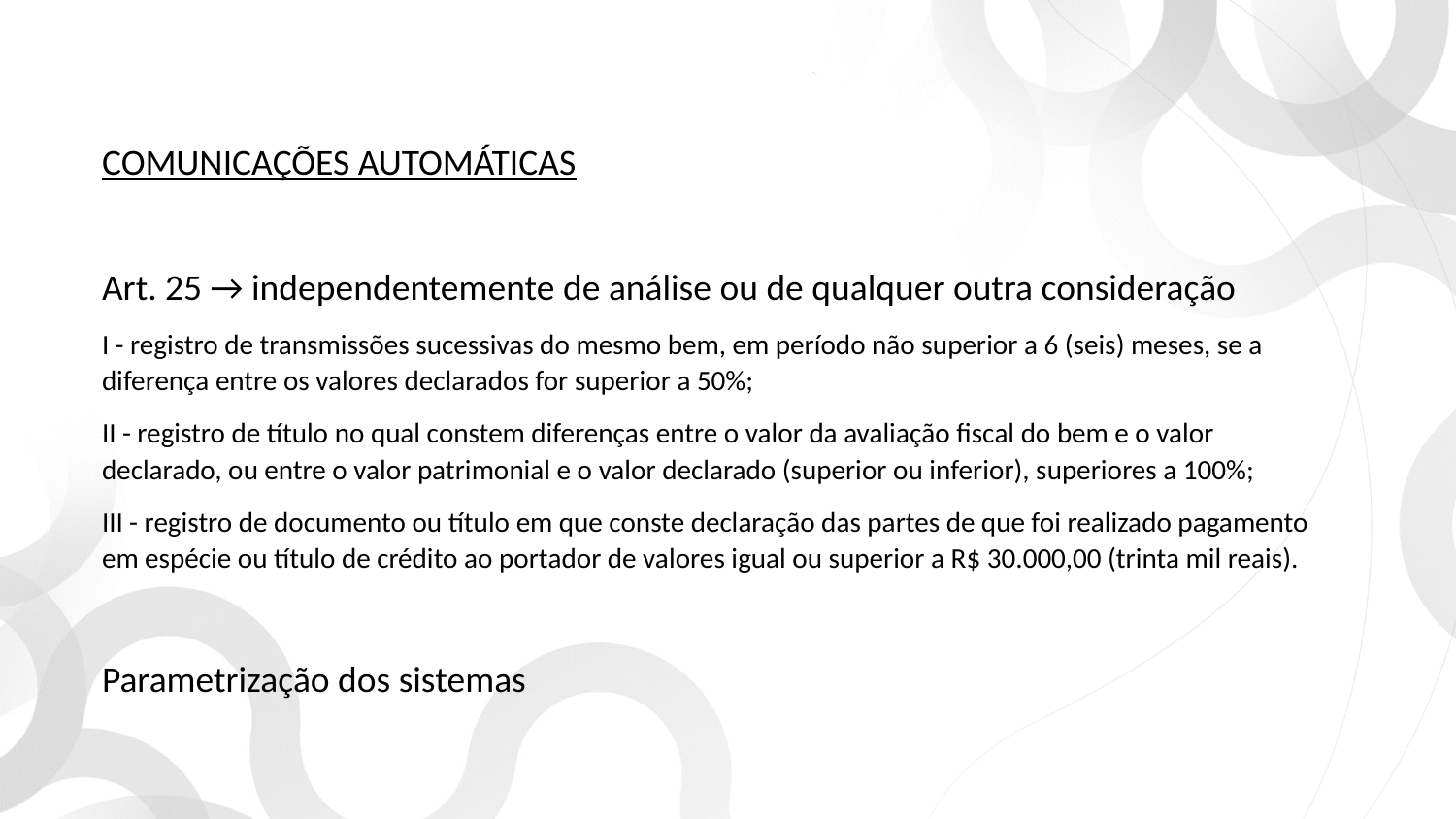

COMUNICAÇÕES AUTOMÁTICAS

Art. 25 → independentemente de análise ou de qualquer outra consideração
I - registro de transmissões sucessivas do mesmo bem, em período não superior a 6 (seis) meses, se a diferença entre os valores declarados for superior a 50%;
II - registro de título no qual constem diferenças entre o valor da avaliação fiscal do bem e o valor declarado, ou entre o valor patrimonial e o valor declarado (superior ou inferior), superiores a 100%;
III - registro de documento ou título em que conste declaração das partes de que foi realizado pagamento em espécie ou título de crédito ao portador de valores igual ou superior a R$ 30.000,00 (trinta mil reais).

Parametrização dos sistemas